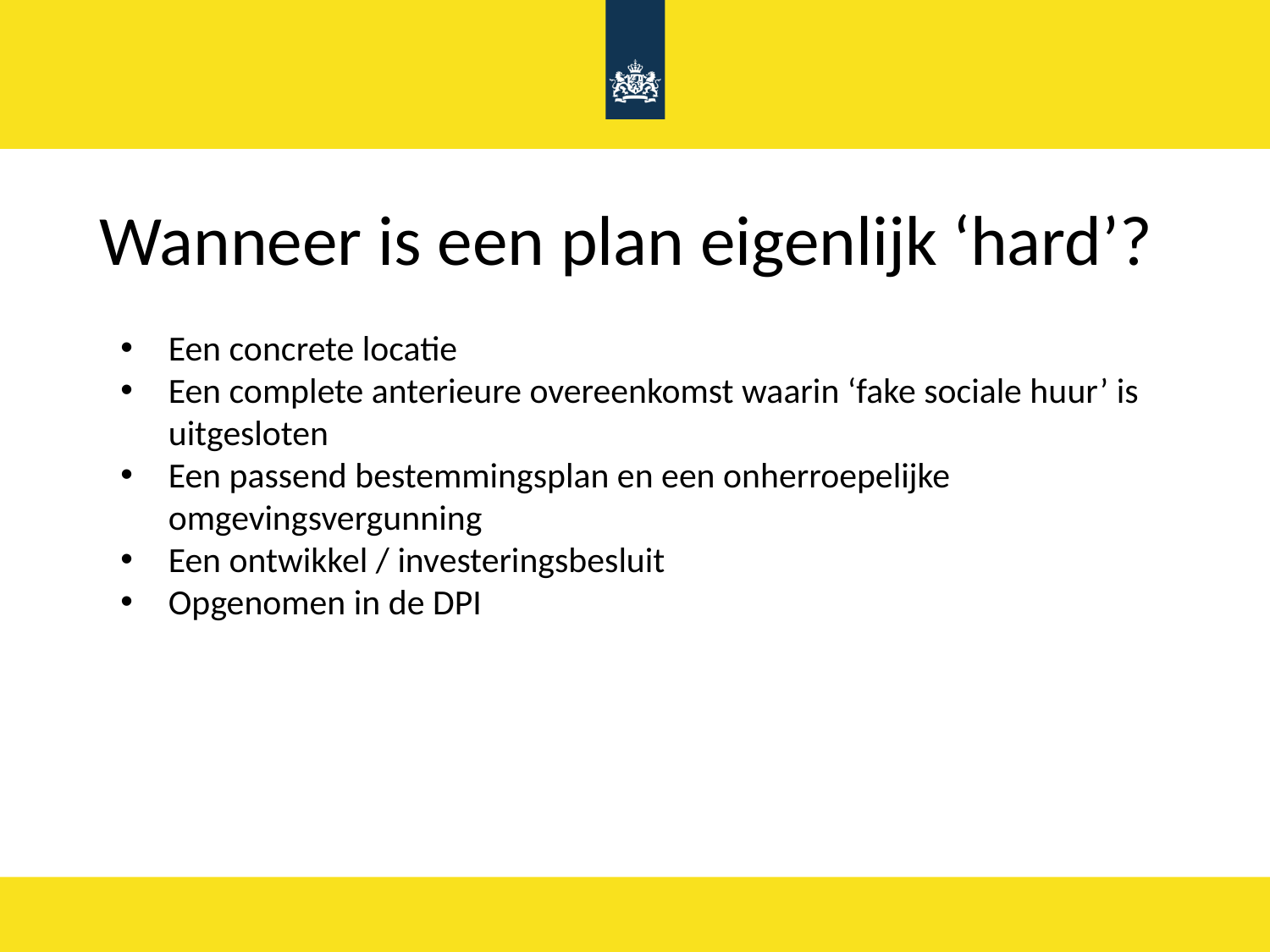

# Wanneer is een plan eigenlijk ‘hard’?
Een concrete locatie
Een complete anterieure overeenkomst waarin ‘fake sociale huur’ is uitgesloten
Een passend bestemmingsplan en een onherroepelijke omgevingsvergunning
Een ontwikkel / investeringsbesluit
Opgenomen in de DPI